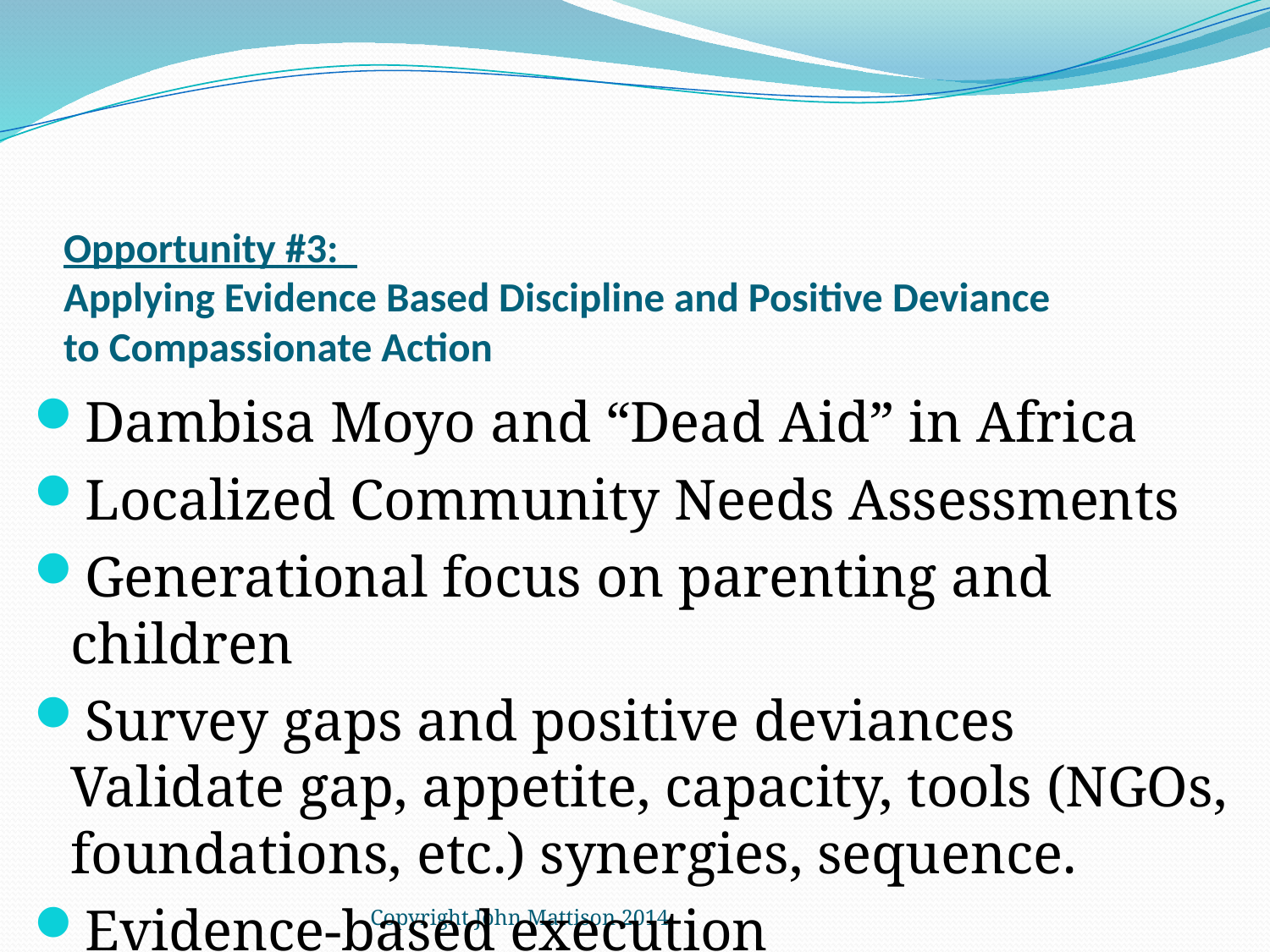

# Opportunity #3: Applying Evidence Based Discipline and Positive Deviance to Compassionate Action
Dambisa Moyo and “Dead Aid” in Africa
Localized Community Needs Assessments
Generational focus on parenting and children
Survey gaps and positive deviances
Validate gap, appetite, capacity, tools (NGOs, foundations, etc.) synergies, sequence.
Evidence-based execution
Copyright John Mattison 2014